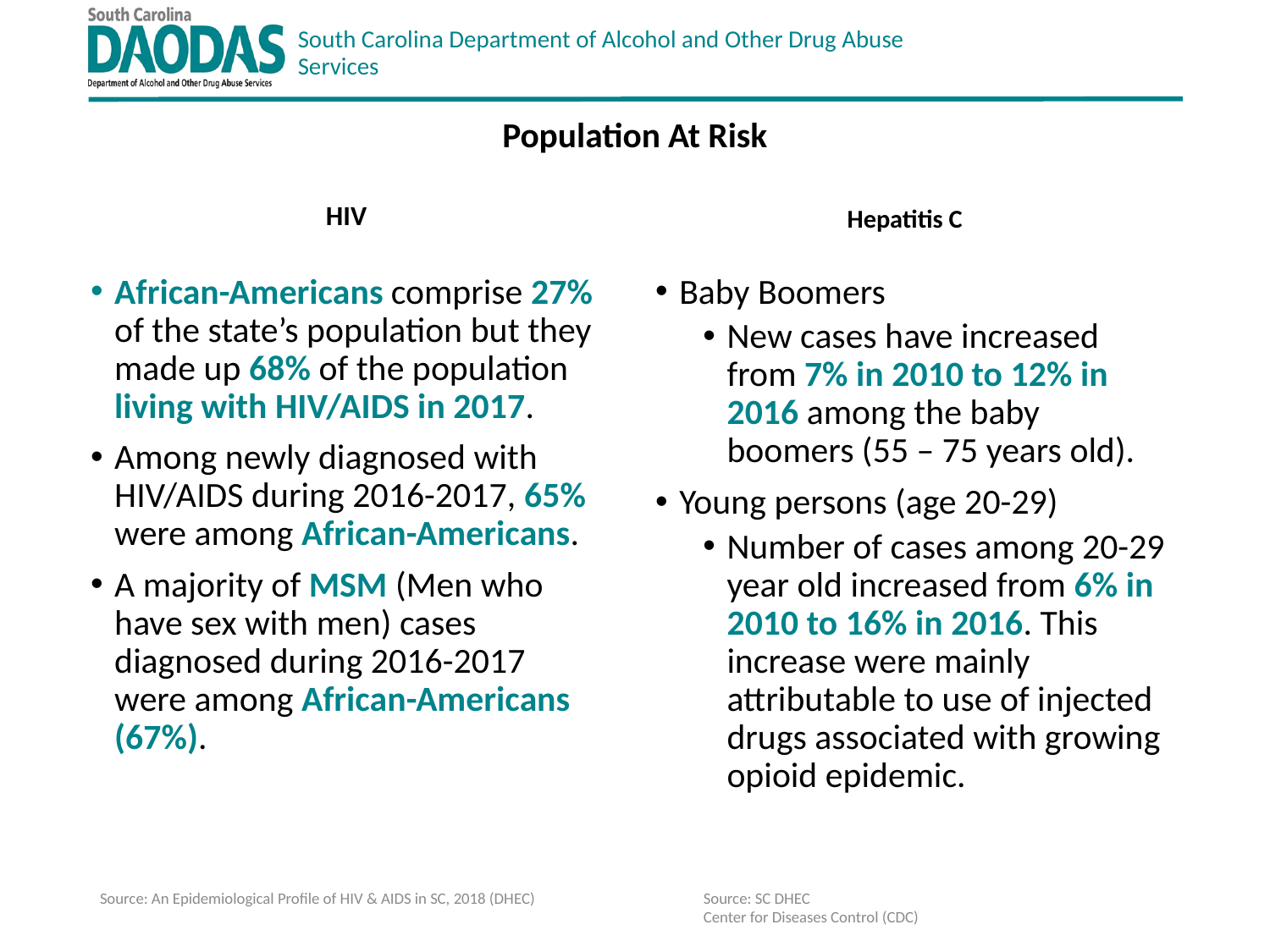

# Population At Risk
HIV
Hepatitis C
African-Americans comprise 27% of the state’s population but they made up 68% of the population living with HIV/AIDS in 2017.
Among newly diagnosed with HIV/AIDS during 2016-2017, 65% were among African-Americans.
A majority of MSM (Men who have sex with men) cases diagnosed during 2016-2017 were among African-Americans (67%).

Baby Boomers
New cases have increased from 7% in 2010 to 12% in 2016 among the baby boomers (55 – 75 years old).
Young persons (age 20-29)
Number of cases among 20-29 year old increased from 6% in 2010 to 16% in 2016. This increase were mainly attributable to use of injected drugs associated with growing opioid epidemic.

Source: SC DHEC
Center for Diseases Control (CDC)
Source: An Epidemiological Profile of HIV & AIDS in SC, 2018 (DHEC)